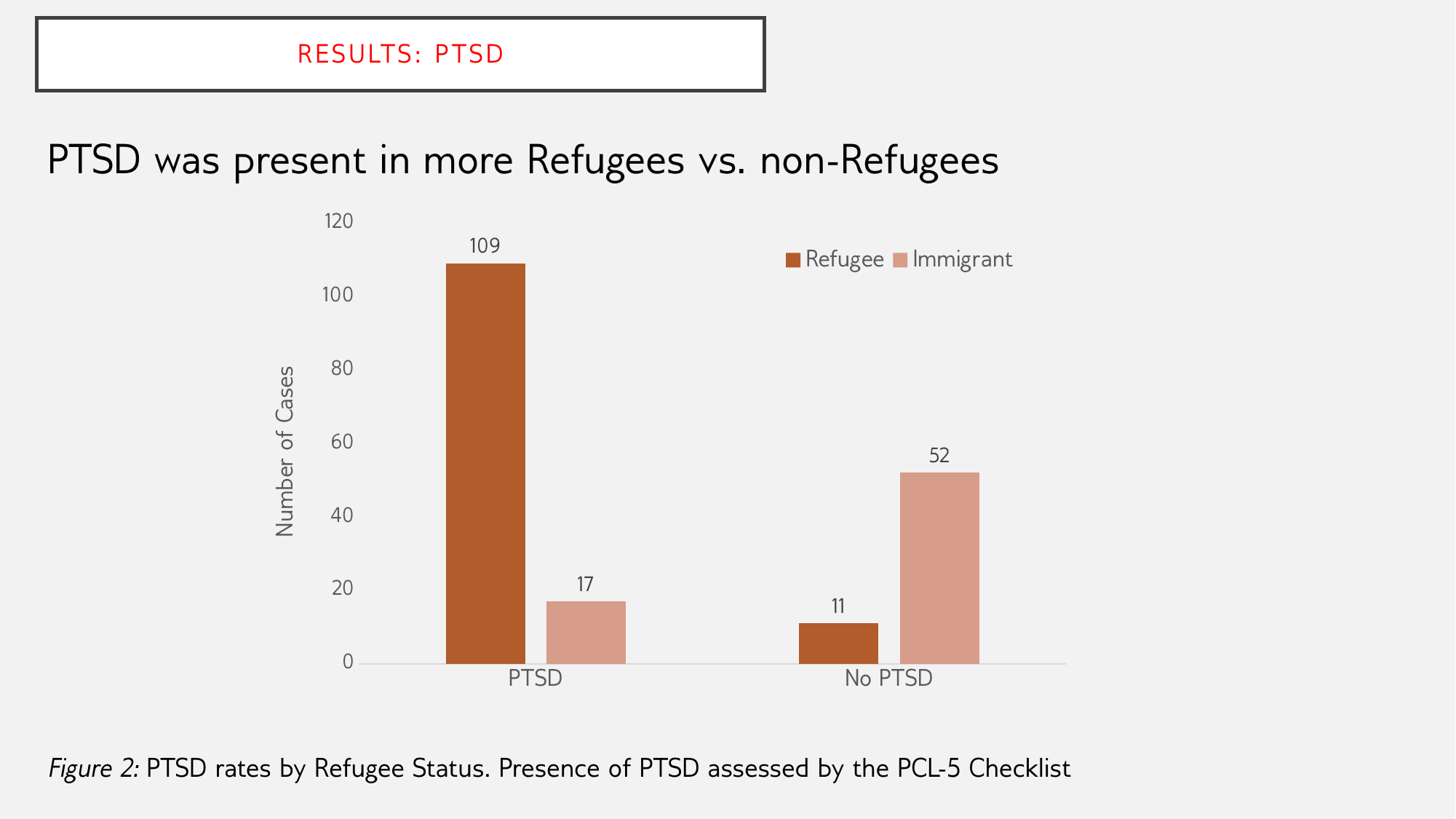

# Results: PTSD
PTSD was present in more Refugees vs. non-Refugees

### Chart

| Category | Refugee | Immigrant |
|---|---|---|
| PTSD | 109.0 | 17.0 |
| No PTSD | 11.0 | 52.0 |
Figure 2: PTSD rates by Refugee Status. Presence of PTSD assessed by the PCL-5 Checklist